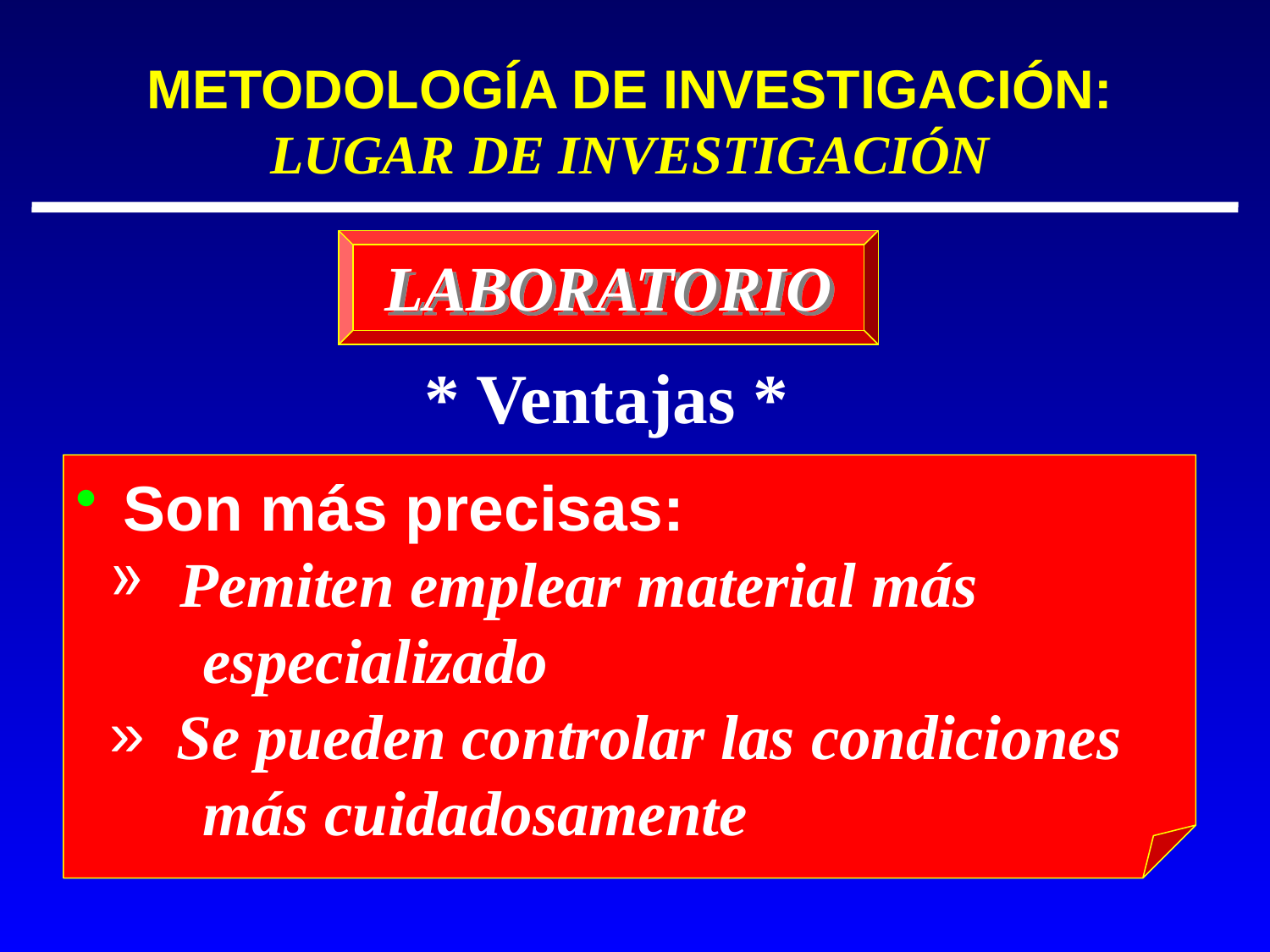

METODOLOGÍA DE INVESTIGACIÓN:
LUGAR DE INVESTIGACIÓN

LABORATORIO
 * Ventajas *

 Son más precisas:
  Pemiten emplear material más
    especializado
  Se pueden controlar las condiciones
    más cuidadosamente